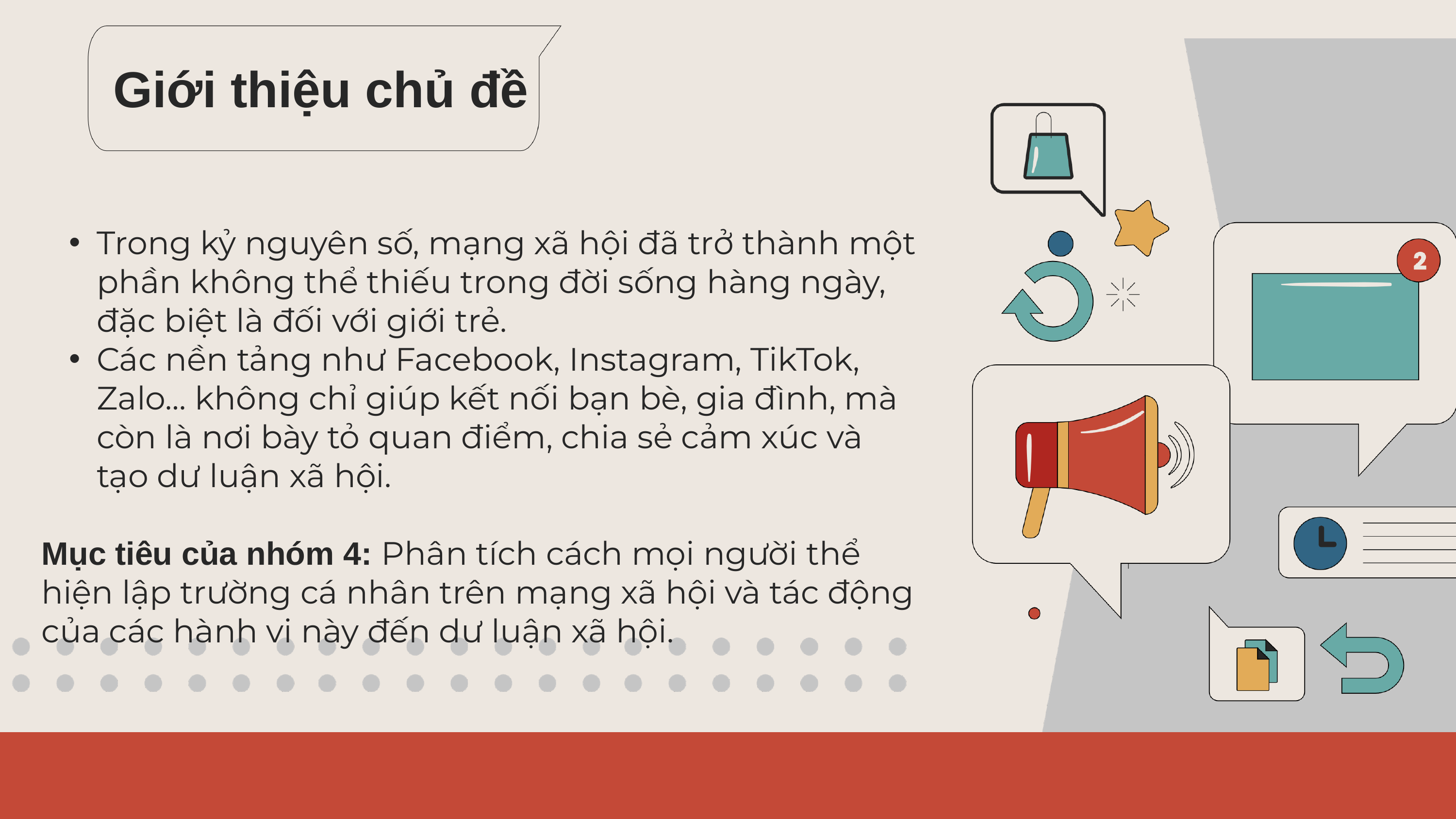

Giới thiệu chủ đề

Trong kỷ nguyên số, mạng xã hội đã trở thành một phần không thể thiếu trong đời sống hàng ngày, đặc biệt là đối với giới trẻ.
Các nền tảng như Facebook, Instagram, TikTok, Zalo… không chỉ giúp kết nối bạn bè, gia đình, mà còn là nơi bày tỏ quan điểm, chia sẻ cảm xúc và tạo dư luận xã hội.

Mục tiêu của nhóm 4: Phân tích cách mọi người thể hiện lập trường cá nhân trên mạng xã hội và tác động của các hành vi này đến dư luận xã hội.